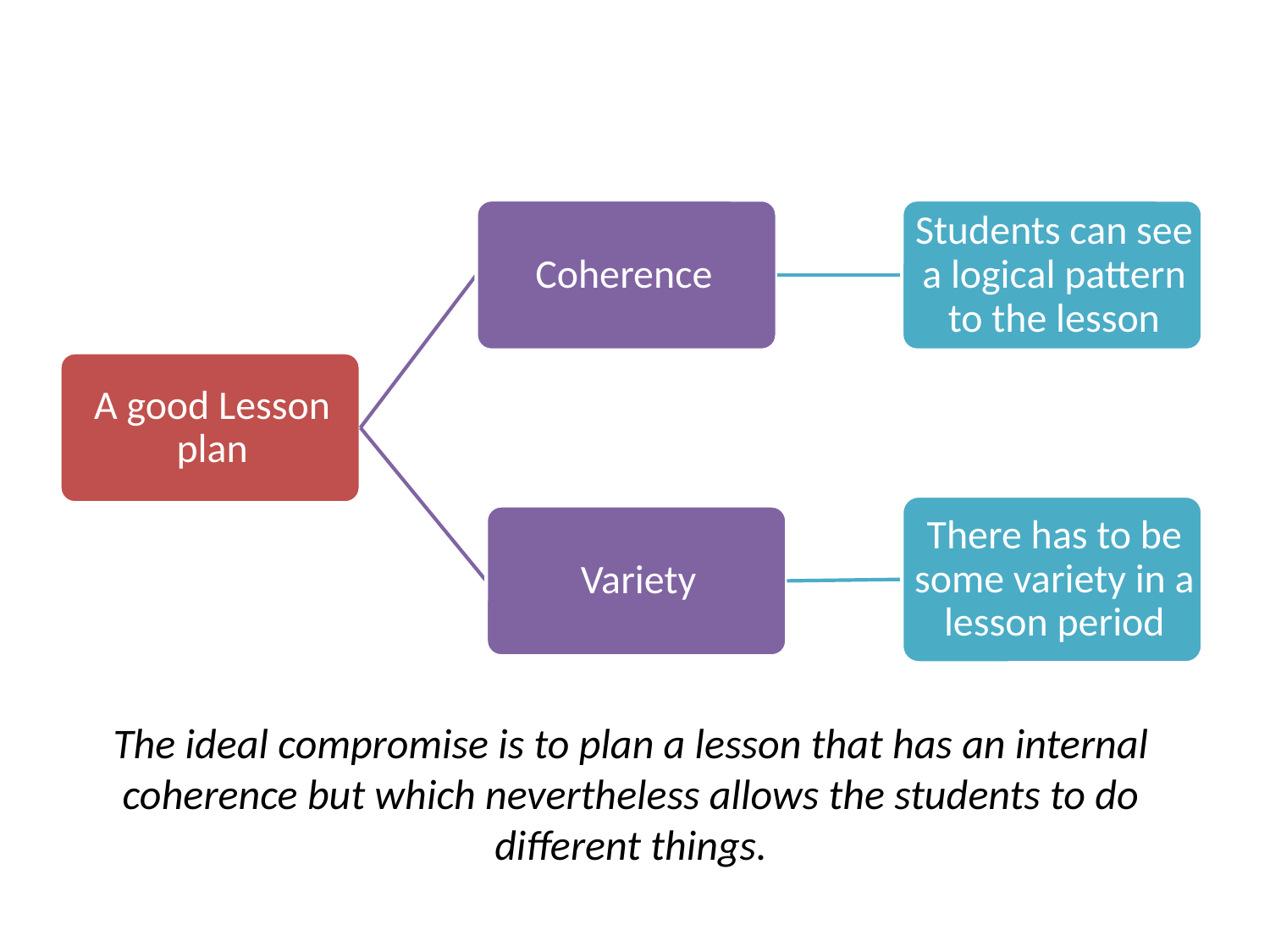

A good Lesson plan

Coherence

Students can see a logical pattern to the lesson

Variety

There has to be some variety in a lesson period
# The ideal compromise is to plan a lesson that has an internal coherence but which nevertheless allows the students to do different things.